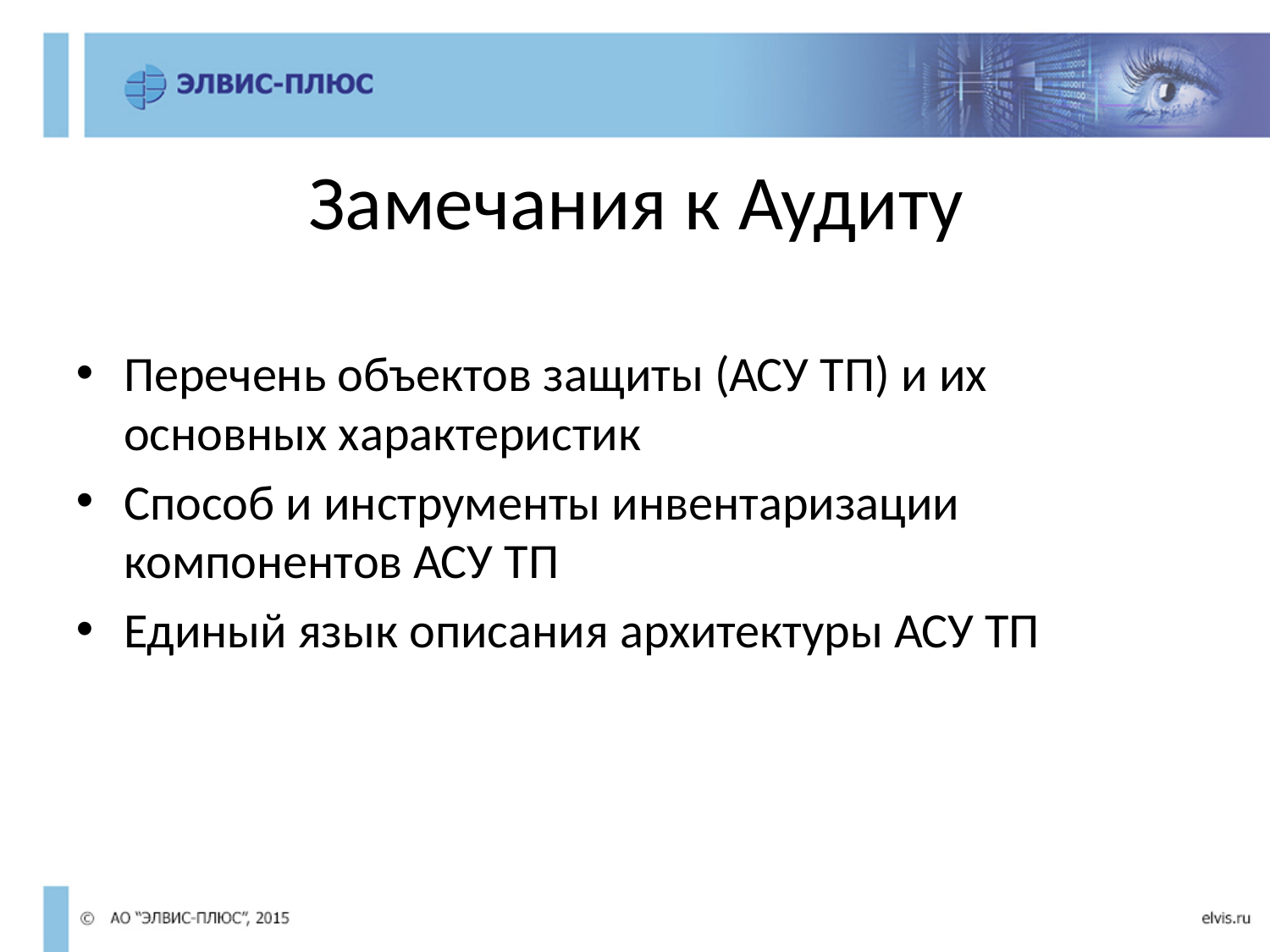

Замечания к Аудиту
Перечень объектов защиты (АСУ ТП) и их основных характеристик
Способ и инструменты инвентаризации компонентов АСУ ТП
Единый язык описания архитектуры АСУ ТП